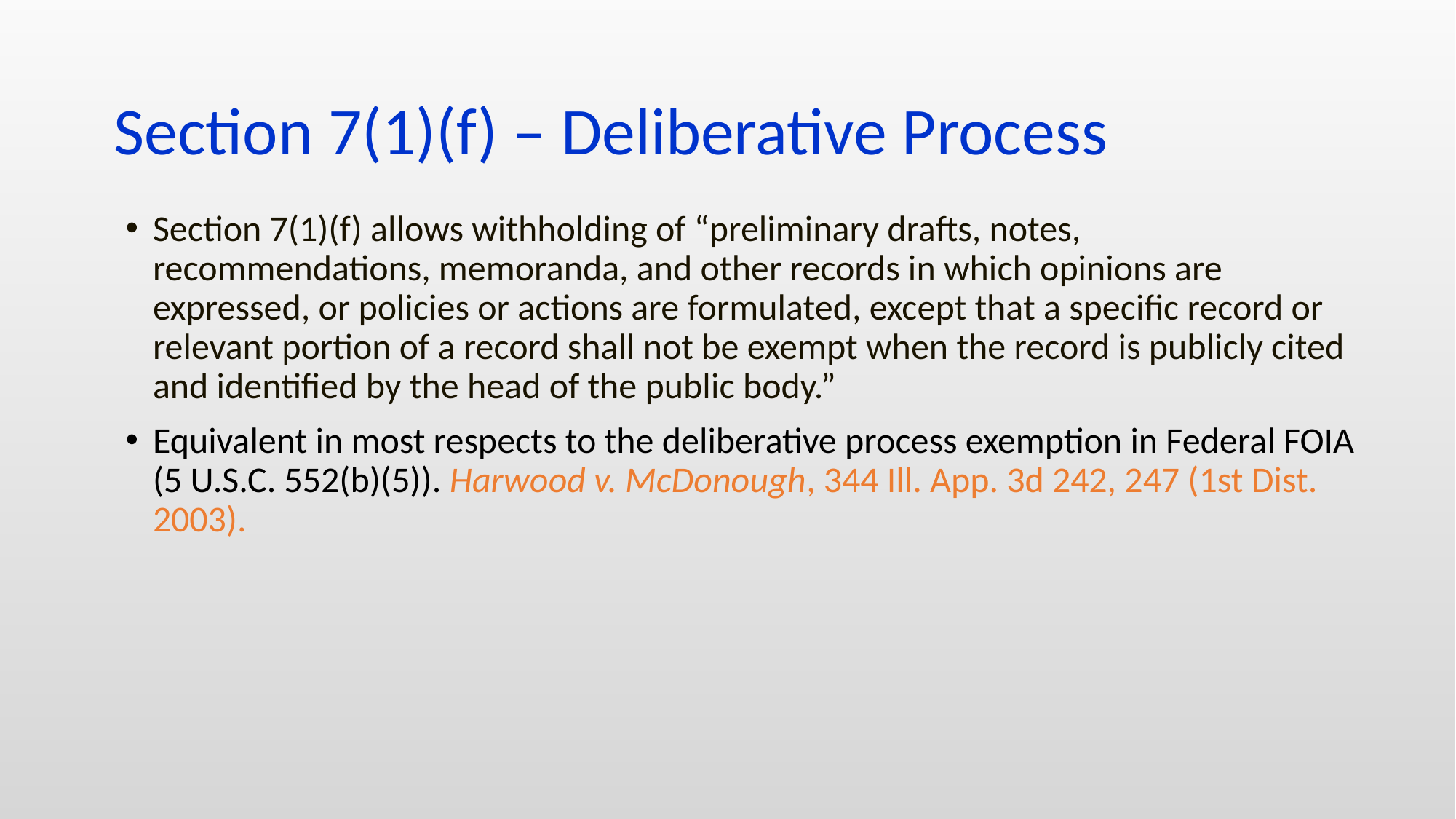

# Section 7(1)(f) – Deliberative Process
Section 7(1)(f) allows withholding of “preliminary drafts, notes, recommendations, memoranda, and other records in which opinions are expressed, or policies or actions are formulated, except that a specific record or relevant portion of a record shall not be exempt when the record is publicly cited and identified by the head of the public body.”
Equivalent in most respects to the deliberative process exemption in Federal FOIA (5 U.S.C. 552(b)(5)). Harwood v. McDonough, 344 Ill. App. 3d 242, 247 (1st Dist. 2003).